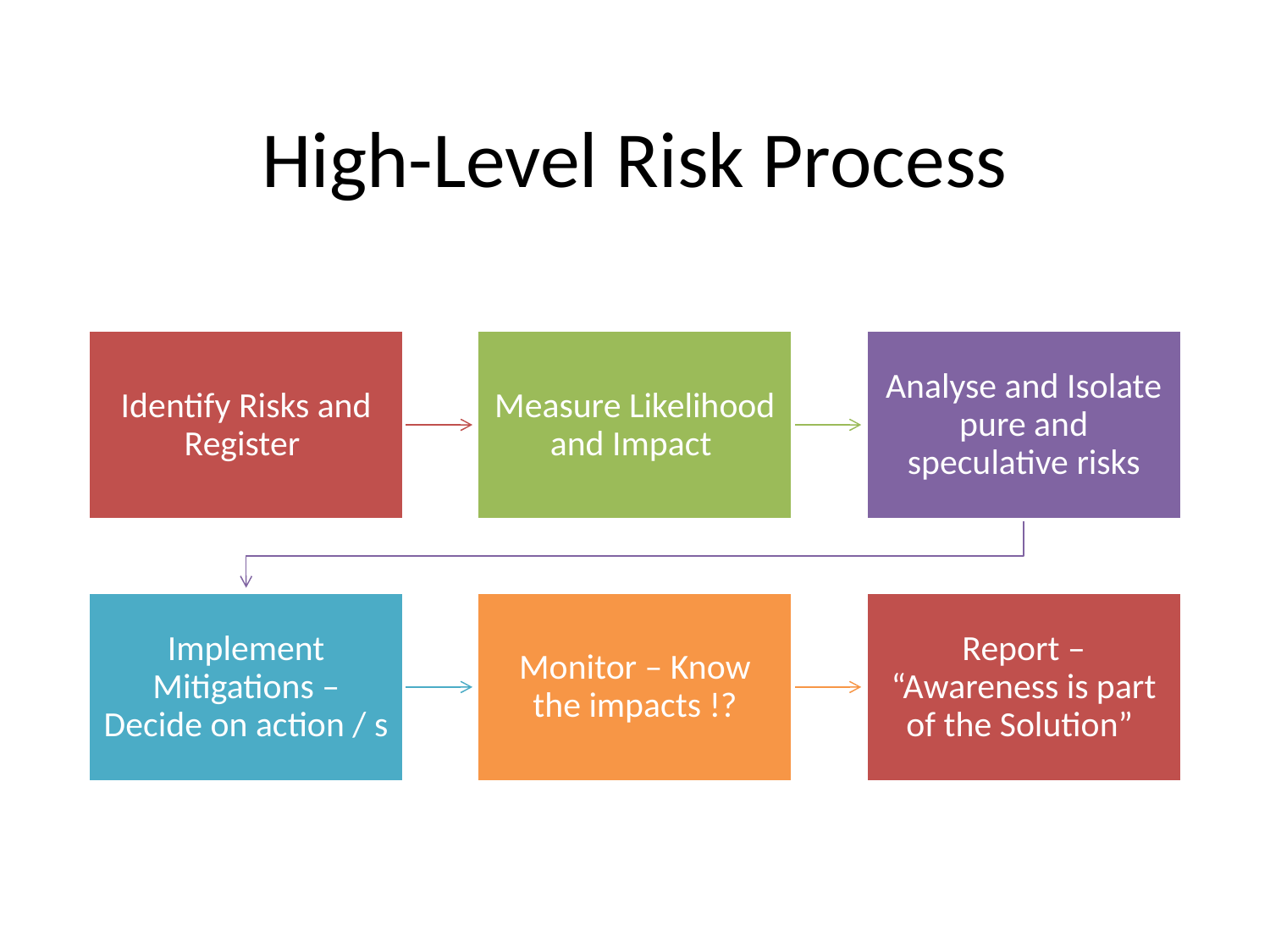

# High-Level Risk Process

Identify Risks and Register

Measure Likelihood and Impact

Analyse and Isolate pure and speculative risks

Implement Mitigations – Decide on action / s

Monitor – Know the impacts !?
Report – “Awareness is part of the Solution”